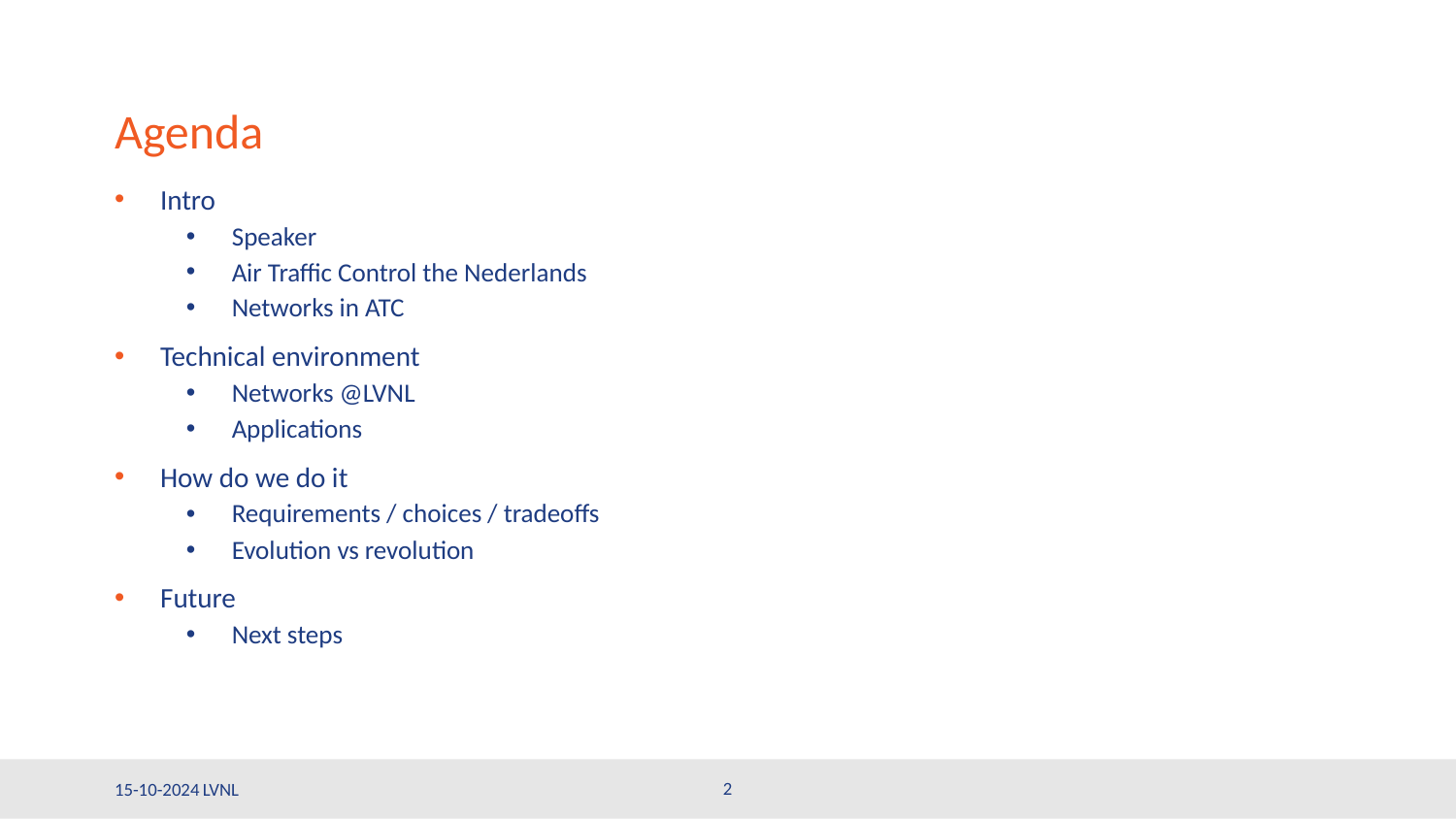

# Agenda
Intro
Speaker
Air Traffic Control the Nederlands
Networks in ATC
Technical environment
Networks @LVNL
Applications
How do we do it
Requirements / choices / tradeoffs
Evolution vs revolution
Future
Next steps

15-10-2024
LVNL
2